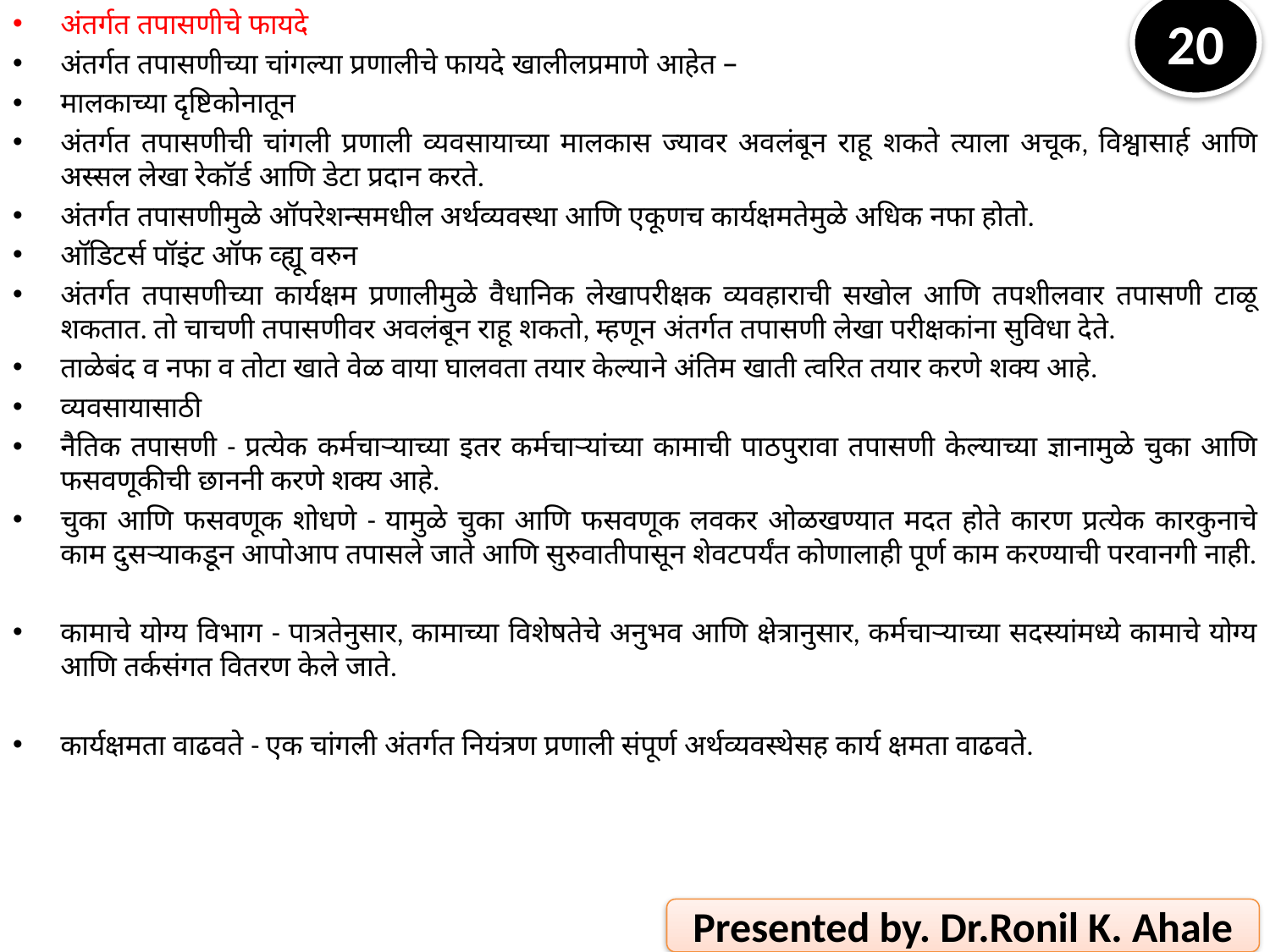

अंतर्गत तपासणीचे फायदे
अंतर्गत तपासणीच्या चांगल्या प्रणालीचे फायदे खालीलप्रमाणे आहेत –
मालकाच्या दृष्टिकोनातून
अंतर्गत तपासणीची चांगली प्रणाली व्यवसायाच्या मालकास ज्यावर अवलंबून राहू शकते त्याला अचूक, विश्वासार्ह आणि अस्सल लेखा रेकॉर्ड आणि डेटा प्रदान करते.
अंतर्गत तपासणीमुळे ऑपरेशन्समधील अर्थव्यवस्था आणि एकूणच कार्यक्षमतेमुळे अधिक नफा होतो.
ऑडिटर्स पॉइंट ऑफ व्ह्यू वरुन
अंतर्गत तपासणीच्या कार्यक्षम प्रणालीमुळे वैधानिक लेखापरीक्षक व्यवहाराची सखोल आणि तपशीलवार तपासणी टाळू शकतात. तो चाचणी तपासणीवर अवलंबून राहू शकतो, म्हणून अंतर्गत तपासणी लेखा परीक्षकांना सुविधा देते.
ताळेबंद व नफा व तोटा खाते वेळ वाया घालवता तयार केल्याने अंतिम खाती त्वरित तयार करणे शक्य आहे.
व्यवसायासाठी
नैतिक तपासणी - प्रत्येक कर्मचार्‍याच्या इतर कर्मचार्‍यांच्या कामाची पाठपुरावा तपासणी केल्याच्या ज्ञानामुळे चुका आणि फसवणूकीची छाननी करणे शक्य आहे.
चुका आणि फसवणूक शोधणे - यामुळे चुका आणि फसवणूक लवकर ओळखण्यात मदत होते कारण प्रत्येक कारकुनाचे काम दुसर्‍याकडून आपोआप तपासले जाते आणि सुरुवातीपासून शेवटपर्यंत कोणालाही पूर्ण काम करण्याची परवानगी नाही.

कामाचे योग्य विभाग - पात्रतेनुसार, कामाच्या विशेषतेचे अनुभव आणि क्षेत्रानुसार, कर्मचार्‍याच्या सदस्यांमध्ये कामाचे योग्य आणि तर्कसंगत वितरण केले जाते.

कार्यक्षमता वाढवते - एक चांगली अंतर्गत नियंत्रण प्रणाली संपूर्ण अर्थव्यवस्थेसह कार्य क्षमता वाढवते.

20
Presented by. Dr.Ronil K. Ahale